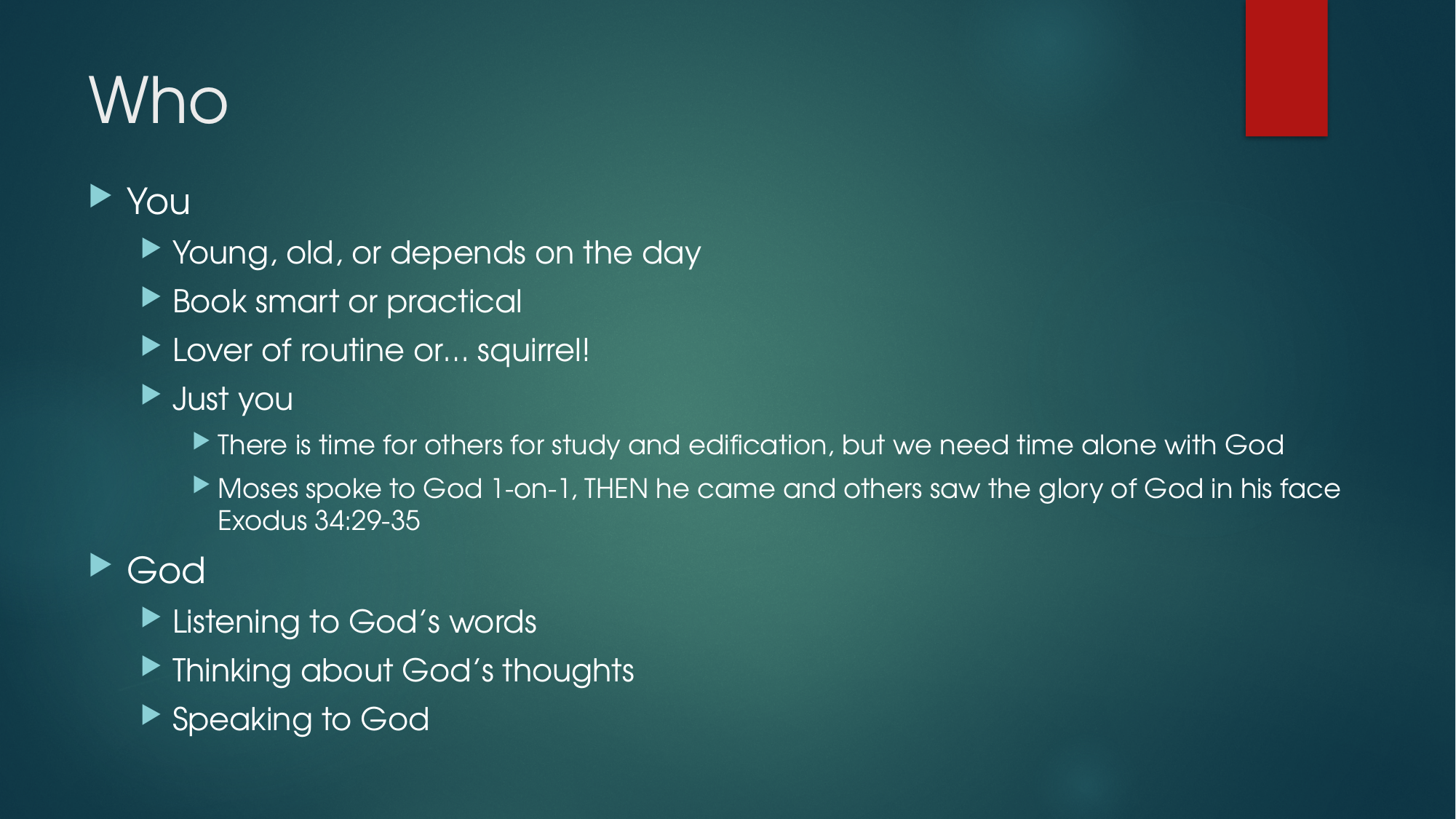

# Who
You
Young, old, or depends on the day
Book smart or practical
Lover of routine or… squirrel!
Just you
There is time for others for study and edification, but we need time alone with God
Moses spoke to God 1-on-1, THEN he came and others saw the glory of God in his face Exodus 34:29-35
God
Listening to God’s words
Thinking about God’s thoughts
Speaking to God